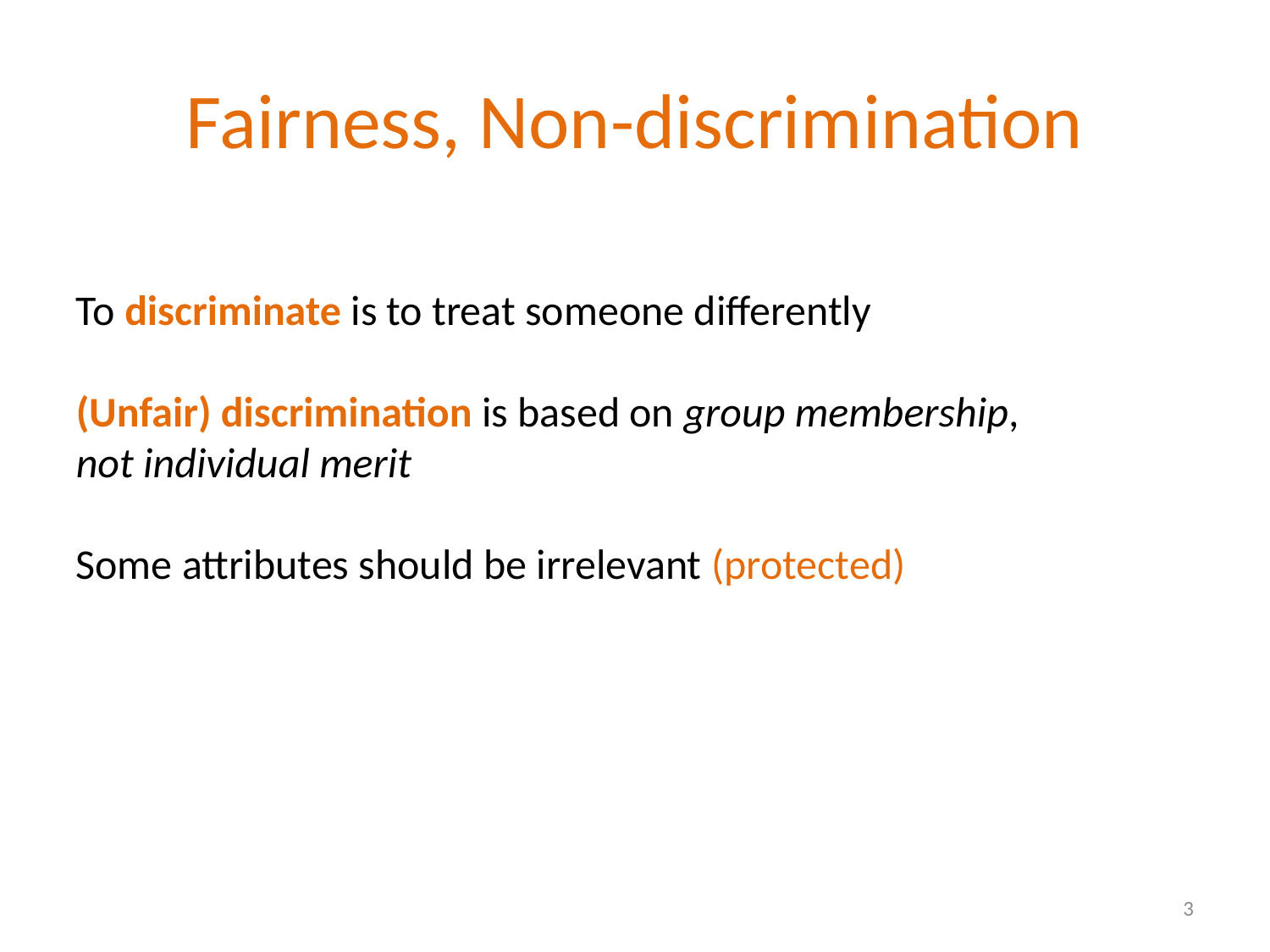

# Fairness, Non-discrimination

To discriminate is to treat someone differently

(Unfair) discrimination is based on group membership, not individual merit

Some attributes should be irrelevant (protected)
3